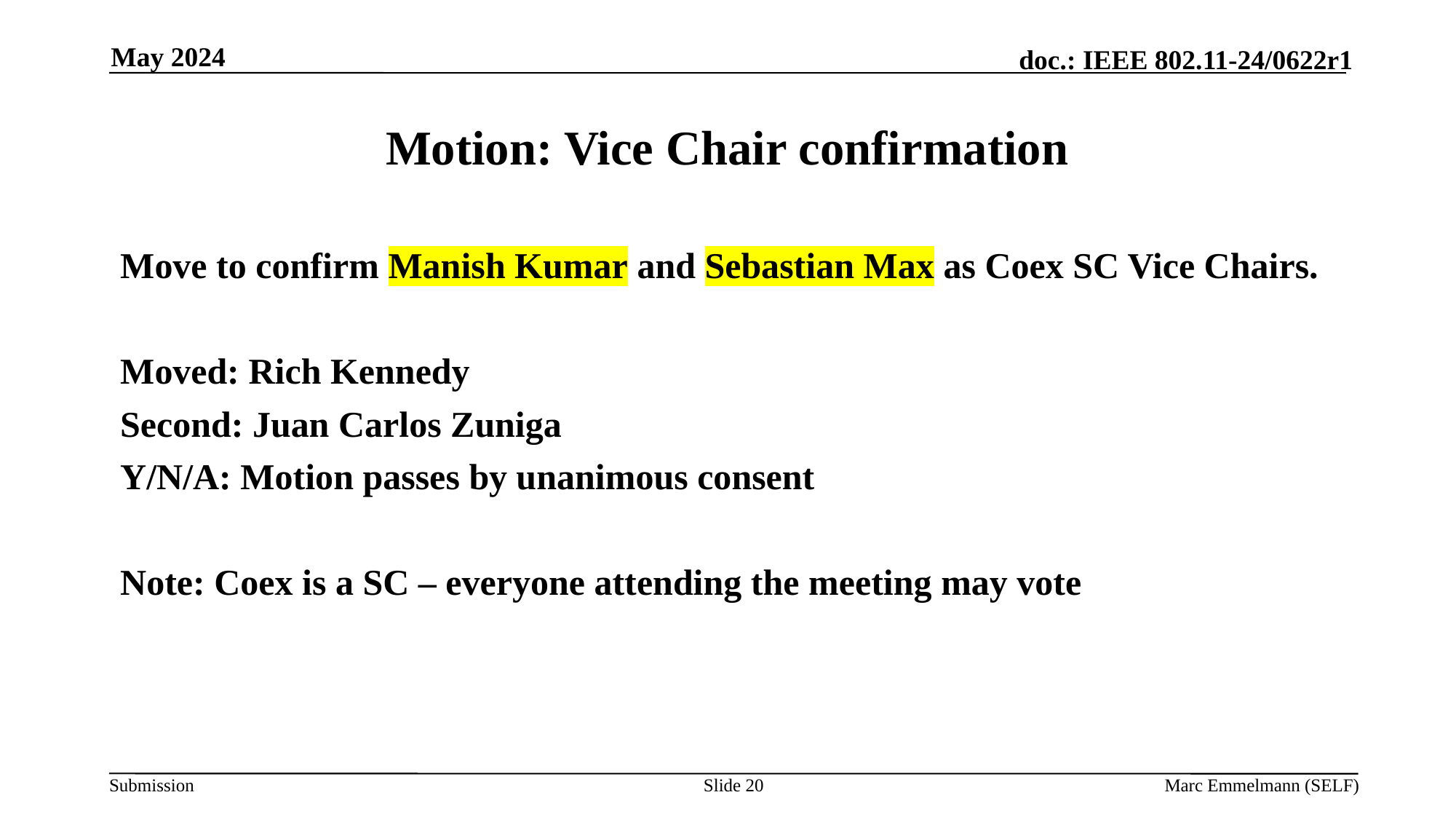

May 2024
# Motion: Vice Chair confirmation
Move to confirm Manish Kumar and Sebastian Max as Coex SC Vice Chairs.

Moved: Rich Kennedy
Second: Juan Carlos Zuniga
Y/N/A: Motion passes by unanimous consent

Note: Coex is a SC – everyone attending the meeting may vote
Slide 20
Marc Emmelmann (SELF)